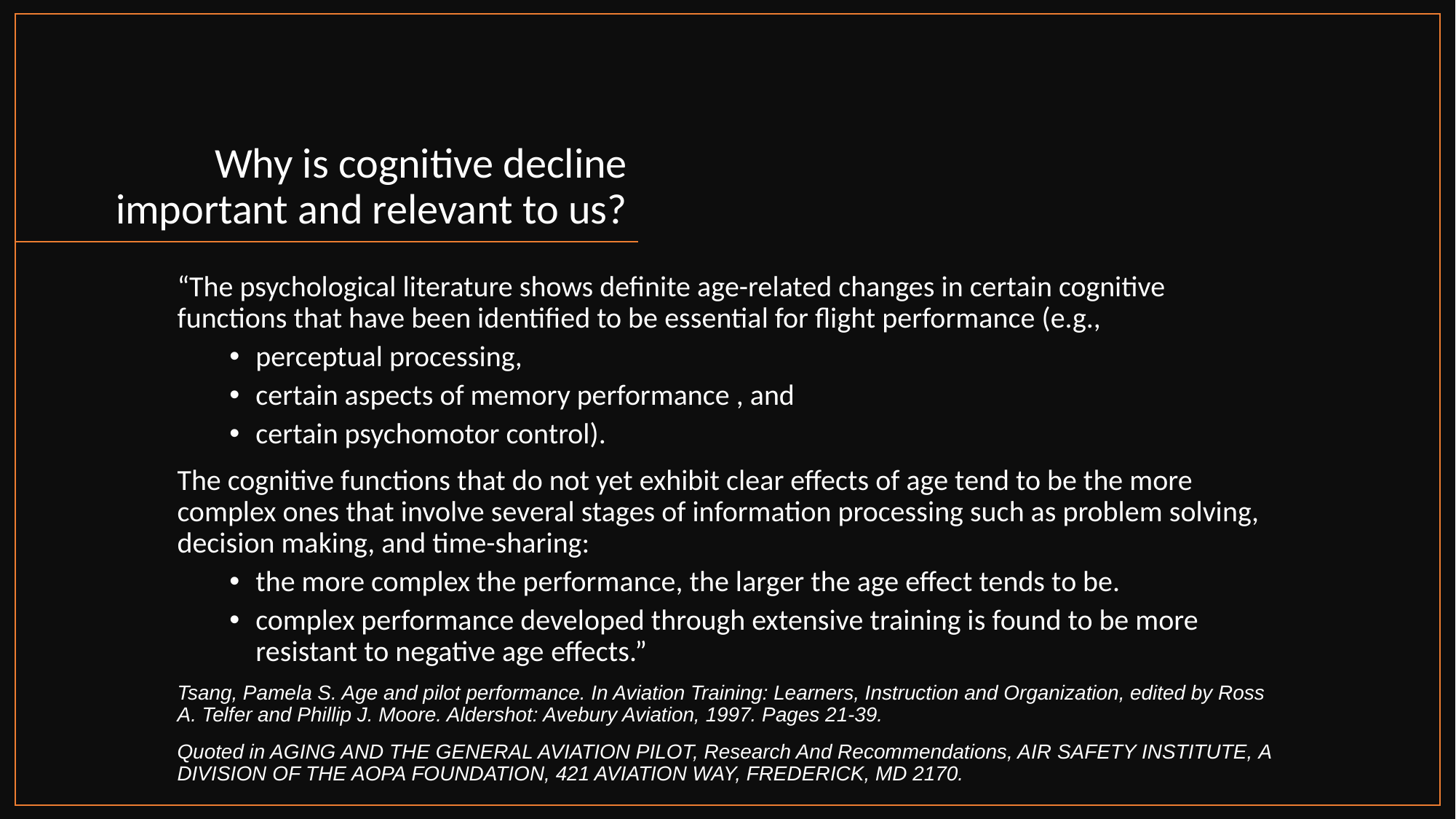

# Why is cognitive decline important and relevant to us?
“The psychological literature shows definite age-related changes in certain cognitive functions that have been identified to be essential for flight performance (e.g.,
perceptual processing,
certain aspects of memory performance , and
certain psychomotor control).
The cognitive functions that do not yet exhibit clear effects of age tend to be the more complex ones that involve several stages of information processing such as problem solving, decision making, and time-sharing:
the more complex the performance, the larger the age effect tends to be.
complex performance developed through extensive training is found to be more resistant to negative age effects.”
Tsang, Pamela S. Age and pilot performance. In Aviation Training: Learners, Instruction and Organization, edited by Ross A. Telfer and Phillip J. Moore. Aldershot: Avebury Aviation, 1997. Pages 21-39.
Quoted in AGING AND THE GENERAL AVIATION PILOT, Research And Recommendations, AIR SAFETY INSTITUTE, A DIVISION OF THE AOPA FOUNDATION, 421 AVIATION WAY, FREDERICK, MD 2170.